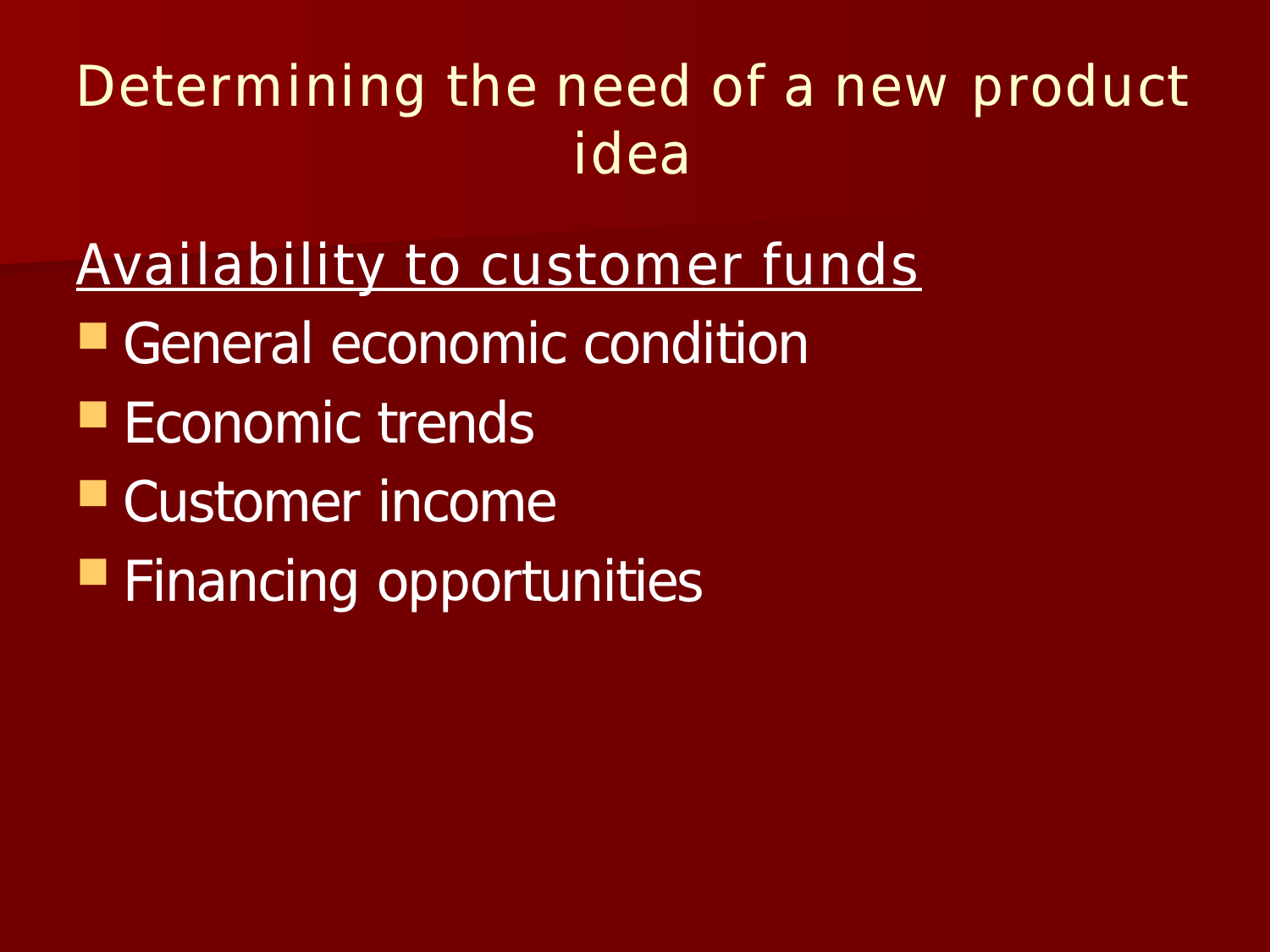

# Determining the need of a new product idea
Availability to customer funds
General economic condition
Economic trends
Customer income
Financing opportunities